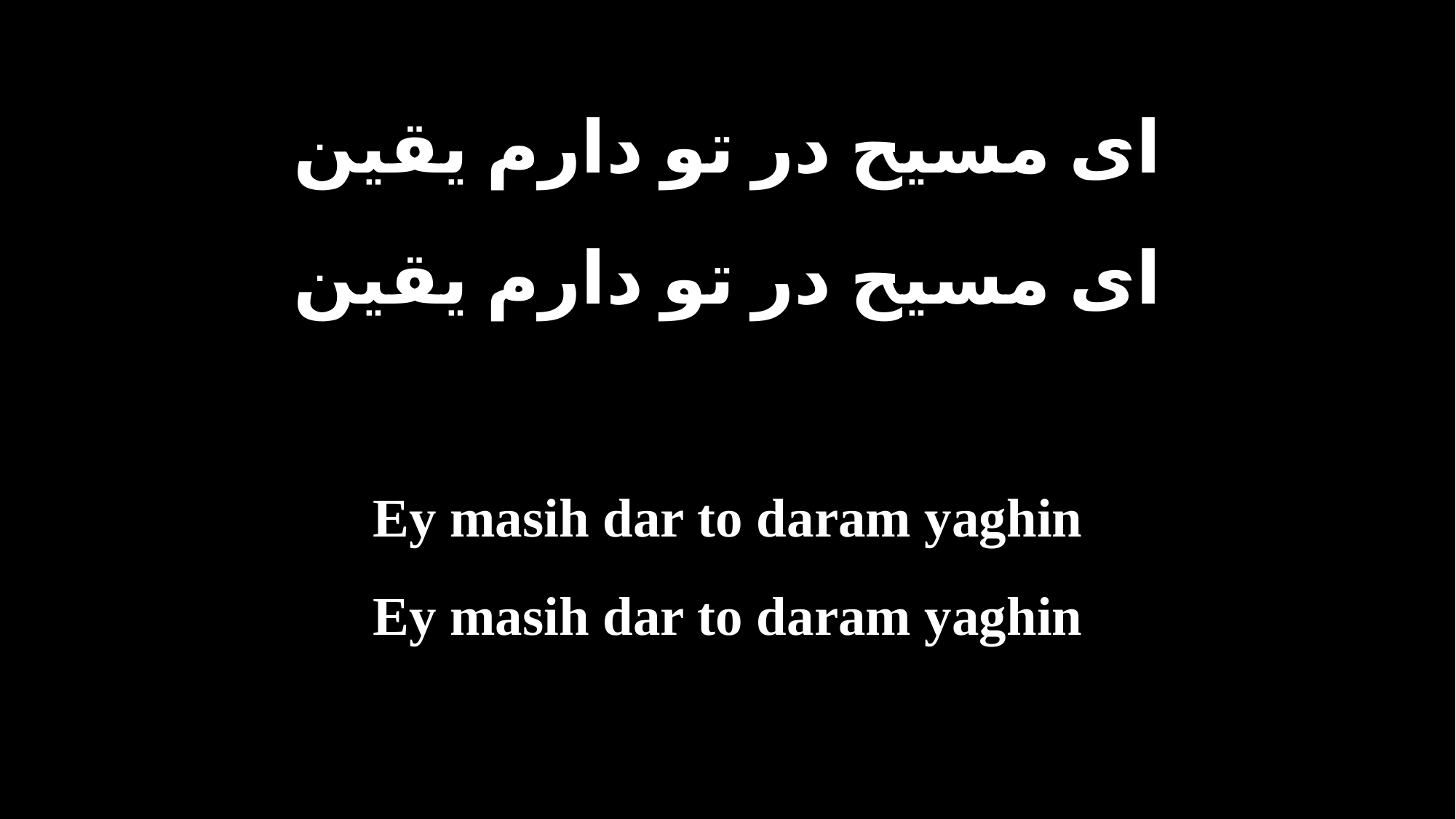

ای مسیح در تو دارم یقین
ای مسیح در تو دارم یقین

Ey masih dar to daram yaghin
Ey masih dar to daram yaghin